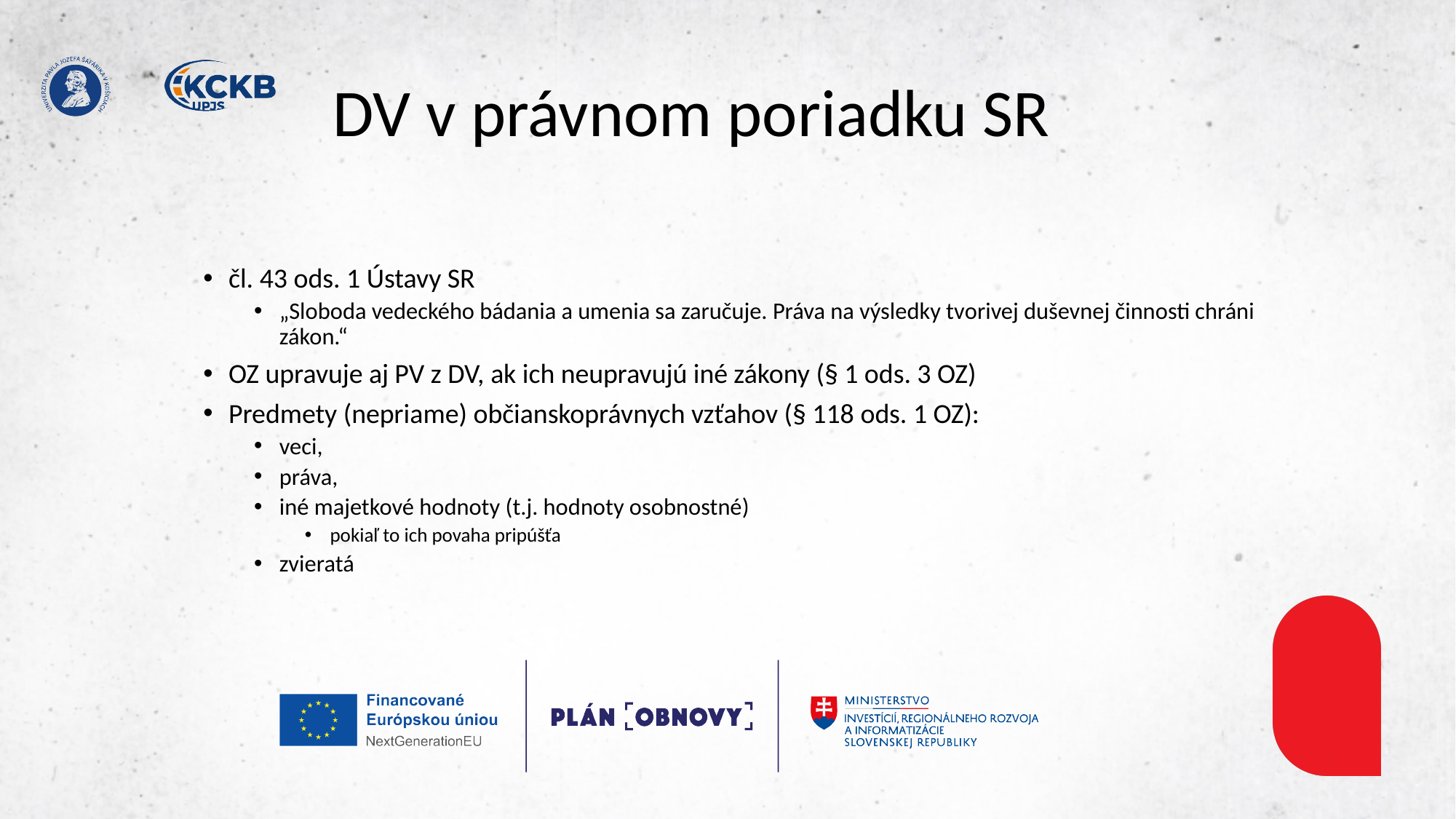

# DV v právnom poriadku SR
čl. 43 ods. 1 Ústavy SR
„Sloboda vedeckého bádania a umenia sa zaručuje. Práva na výsledky tvorivej duševnej činnosti chráni zákon.“
OZ upravuje aj PV z DV, ak ich neupravujú iné zákony (§ 1 ods. 3 OZ)
Predmety (nepriame) občianskoprávnych vzťahov (§ 118 ods. 1 OZ):
veci,
práva,
iné majetkové hodnoty (t.j. hodnoty osobnostné)
pokiaľ to ich povaha pripúšťa
zvieratá